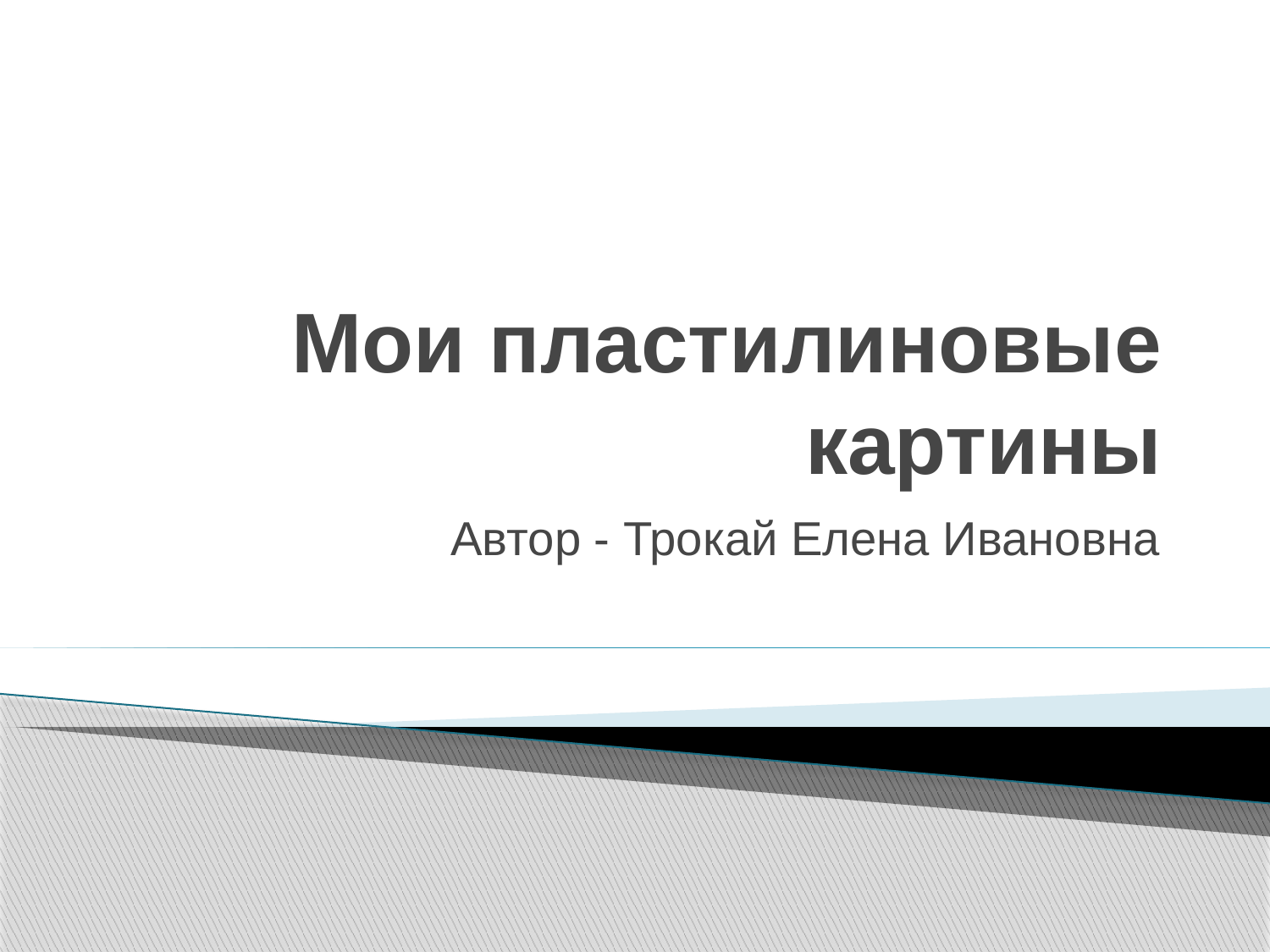

# Мои пластилиновые картины
Автор - Трокай Елена Ивановна